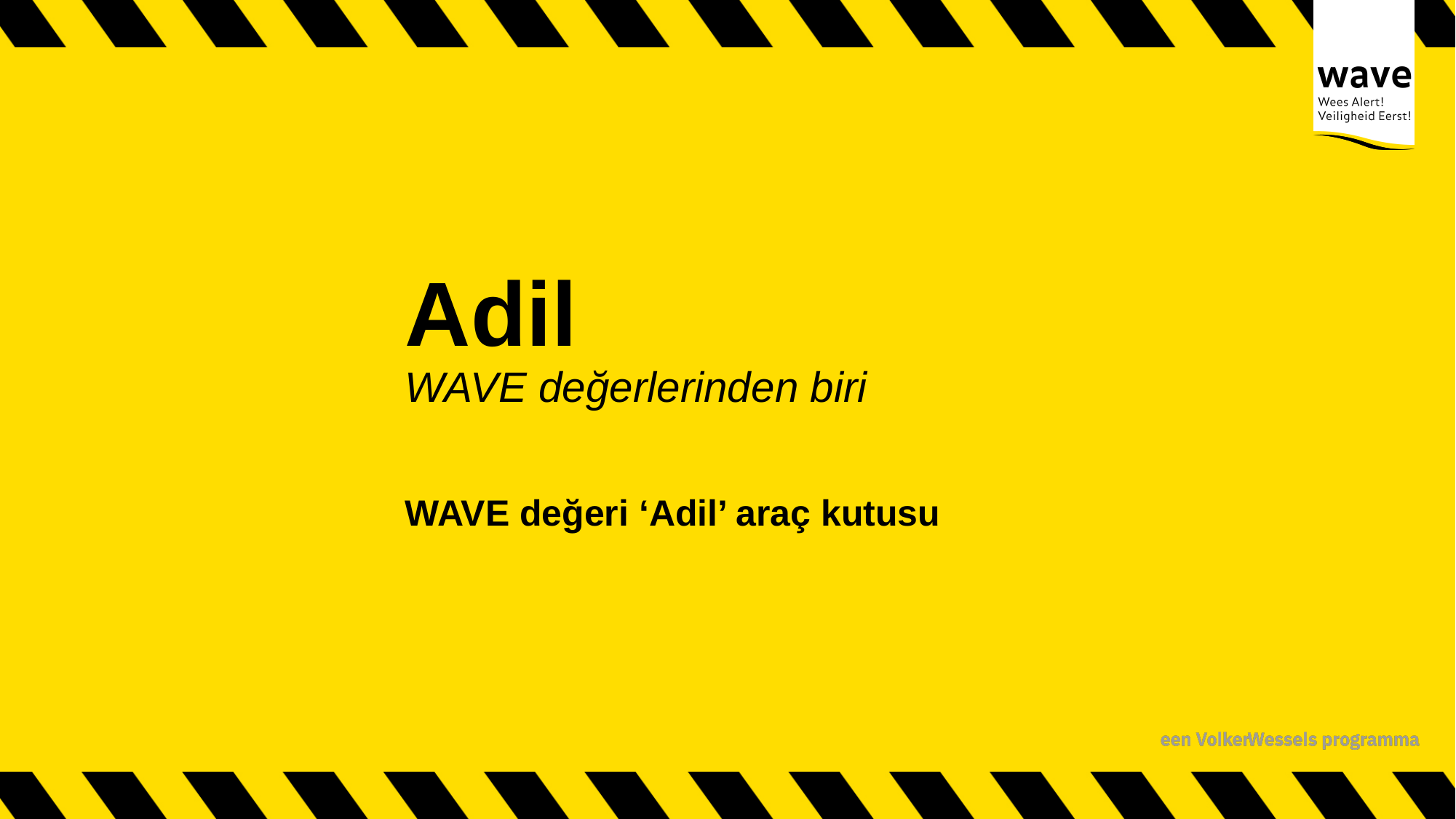

# Adil WAVE değerlerinden biri

WAVE değeri ‘Adil’ araç kutusu